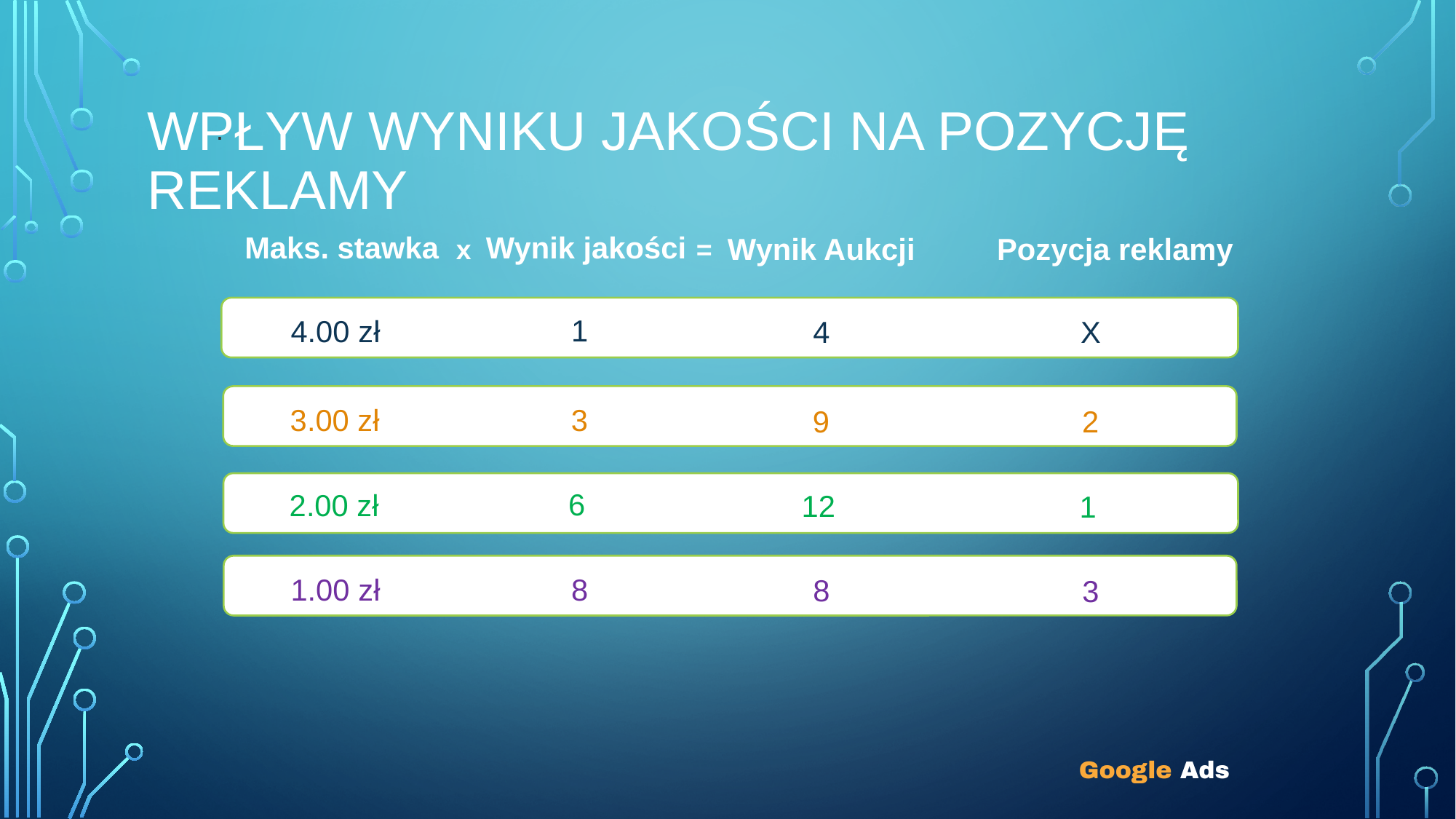

# Wpływ wyniku jakości na pozycję reklamy
.
Wynik jakości
1
3
6
8
Maks. stawka
4.00 zł
3.00 zł
2.00 zł
1.00 zł
Wynik Aukcji
Pozycja reklamy
=
x

4
X

9
2

12
1

8
3
Google Ads